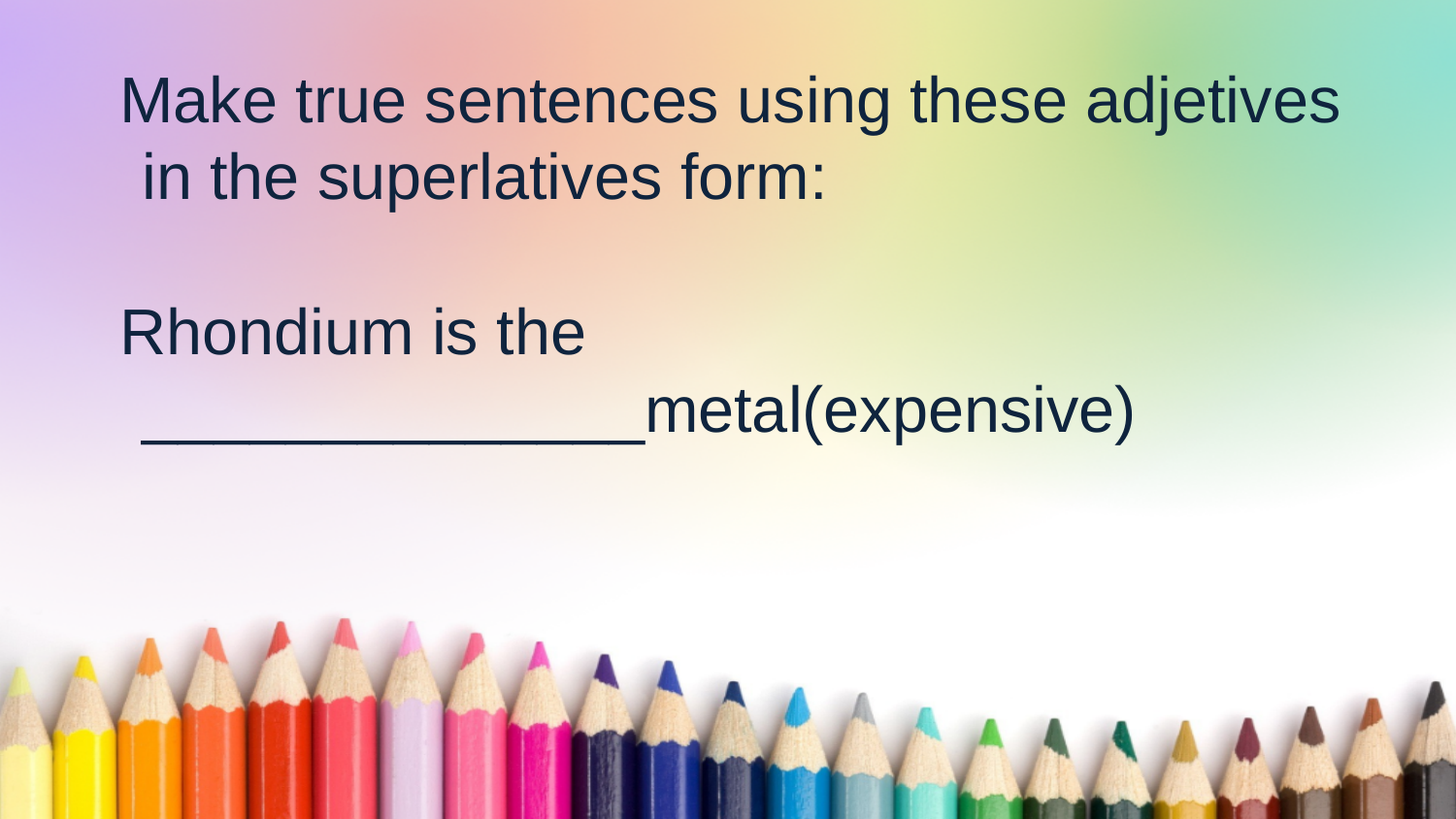

Make true sentences using these adjetives in the superlatives form:

Rhondium is the ______________metal(expensive)